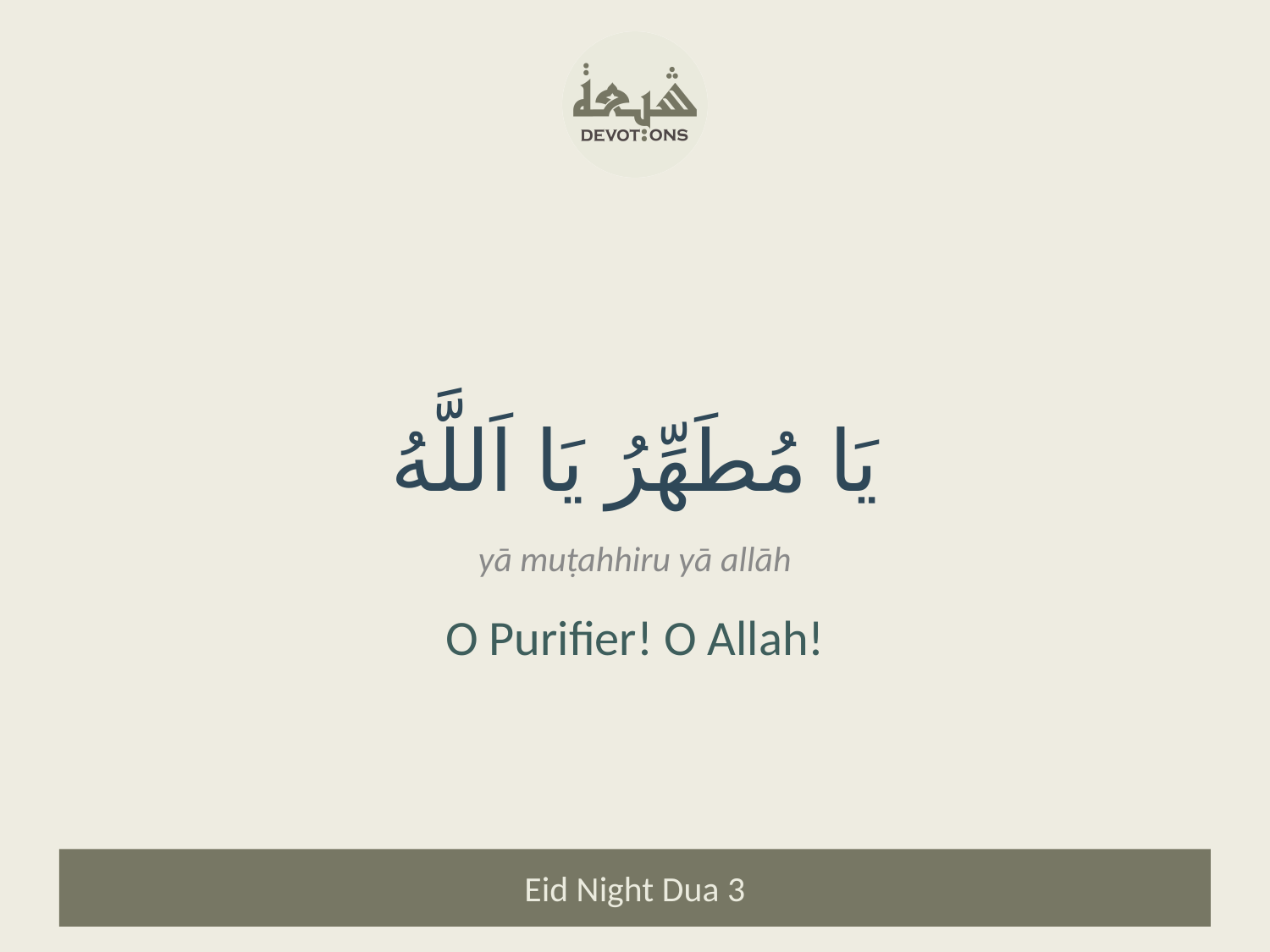

يَا مُطَهِّرُ يَا اَللَّهُ
yā muṭahhiru yā allāh
O Purifier! O Allah!
Eid Night Dua 3